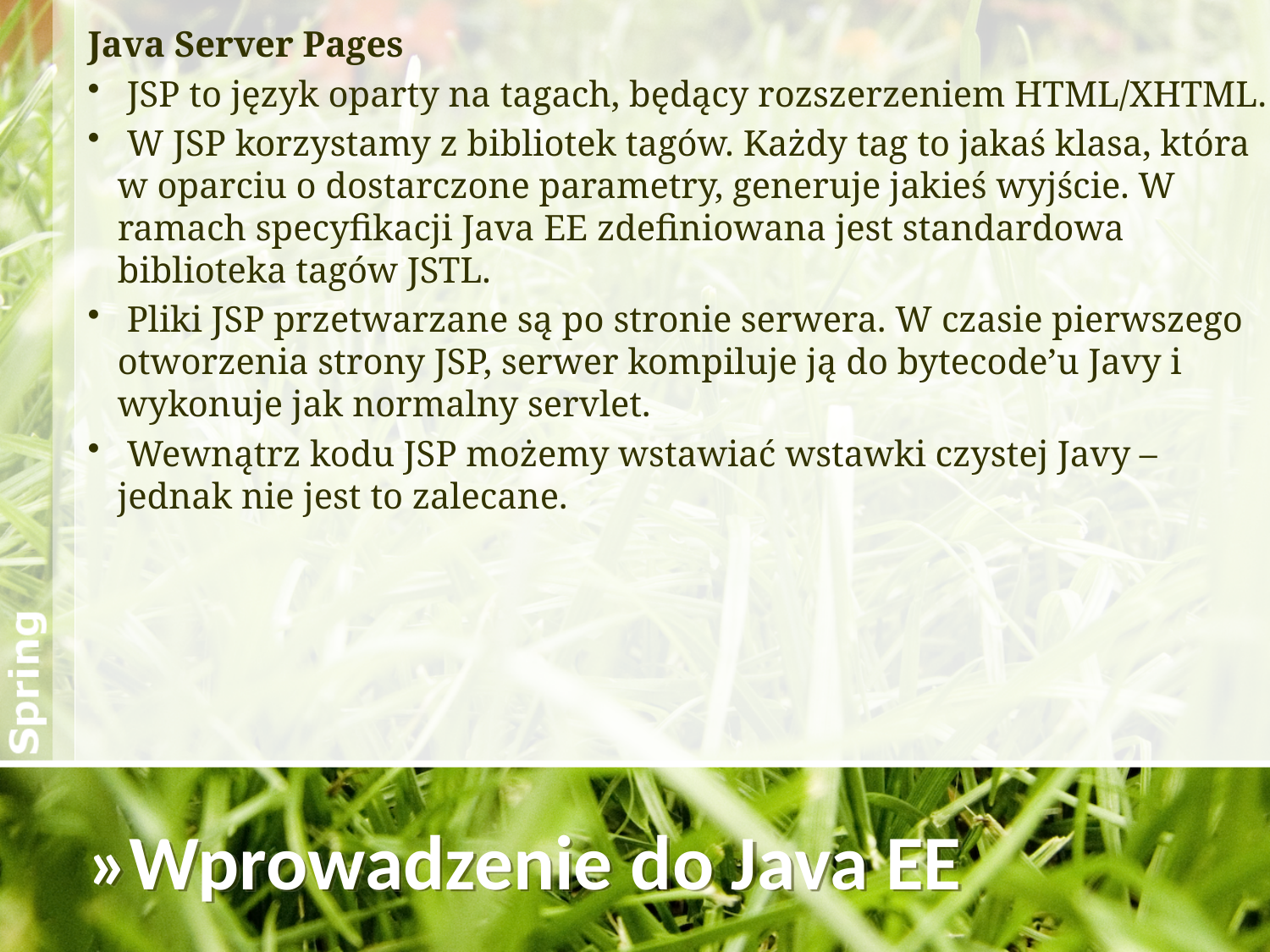

Java Server Pages
 JSP to język oparty na tagach, będący rozszerzeniem HTML/XHTML.
 W JSP korzystamy z bibliotek tagów. Każdy tag to jakaś klasa, która w oparciu o dostarczone parametry, generuje jakieś wyjście. W ramach specyfikacji Java EE zdefiniowana jest standardowa biblioteka tagów JSTL.
 Pliki JSP przetwarzane są po stronie serwera. W czasie pierwszego otworzenia strony JSP, serwer kompiluje ją do bytecode’u Javy i wykonuje jak normalny servlet.
 Wewnątrz kodu JSP możemy wstawiać wstawki czystej Javy – jednak nie jest to zalecane.
»Wprowadzenie do Java EE